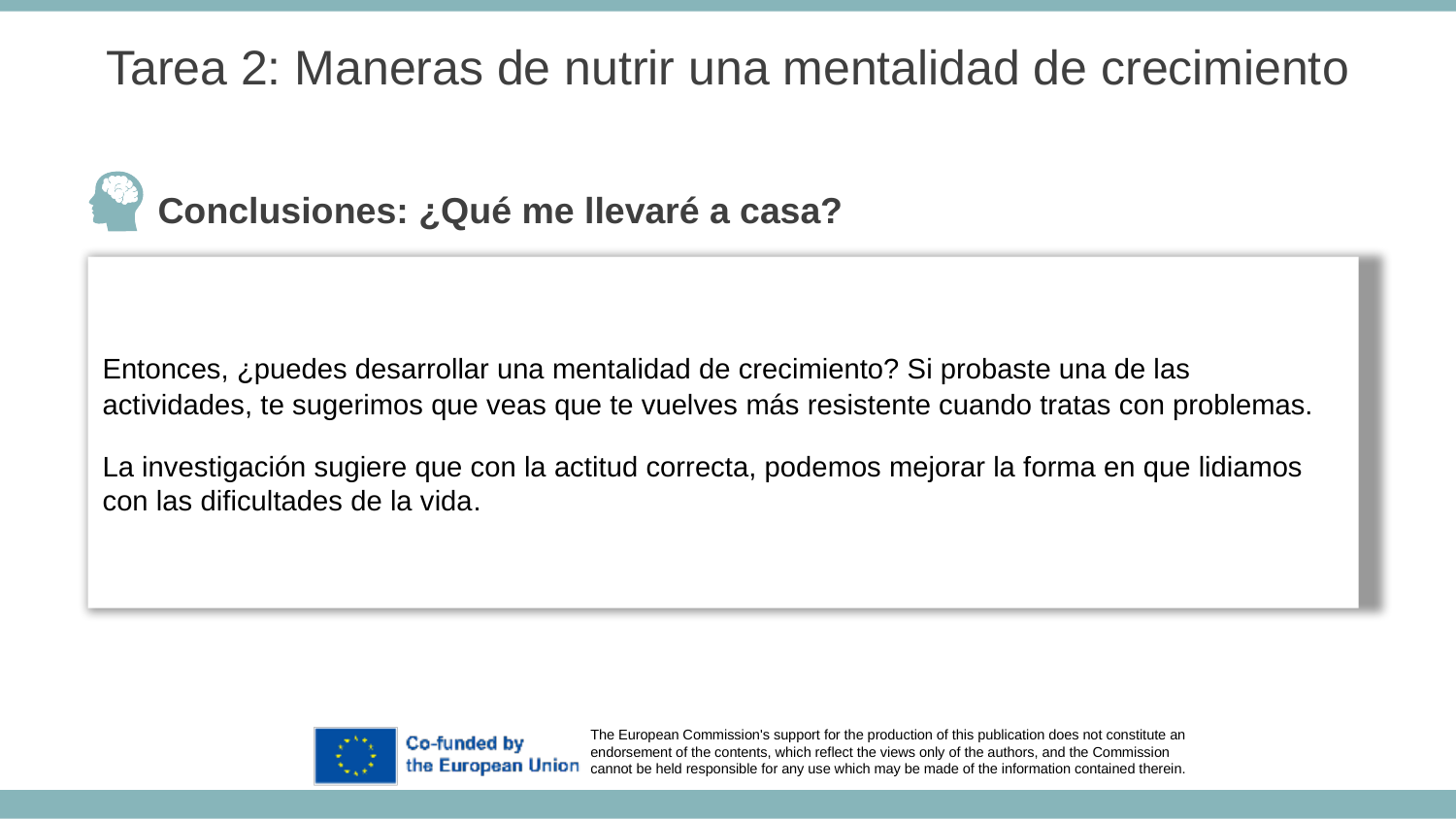

Tarea 2: Maneras de nutrir una mentalidad de crecimiento

Conclusiones: ¿Qué me llevaré a casa?
Entonces, ¿puedes desarrollar una mentalidad de crecimiento? Si probaste una de las actividades, te sugerimos que veas que te vuelves más resistente cuando tratas con problemas.
La investigación sugiere que con la actitud correcta, podemos mejorar la forma en que lidiamos con las dificultades de la vida.